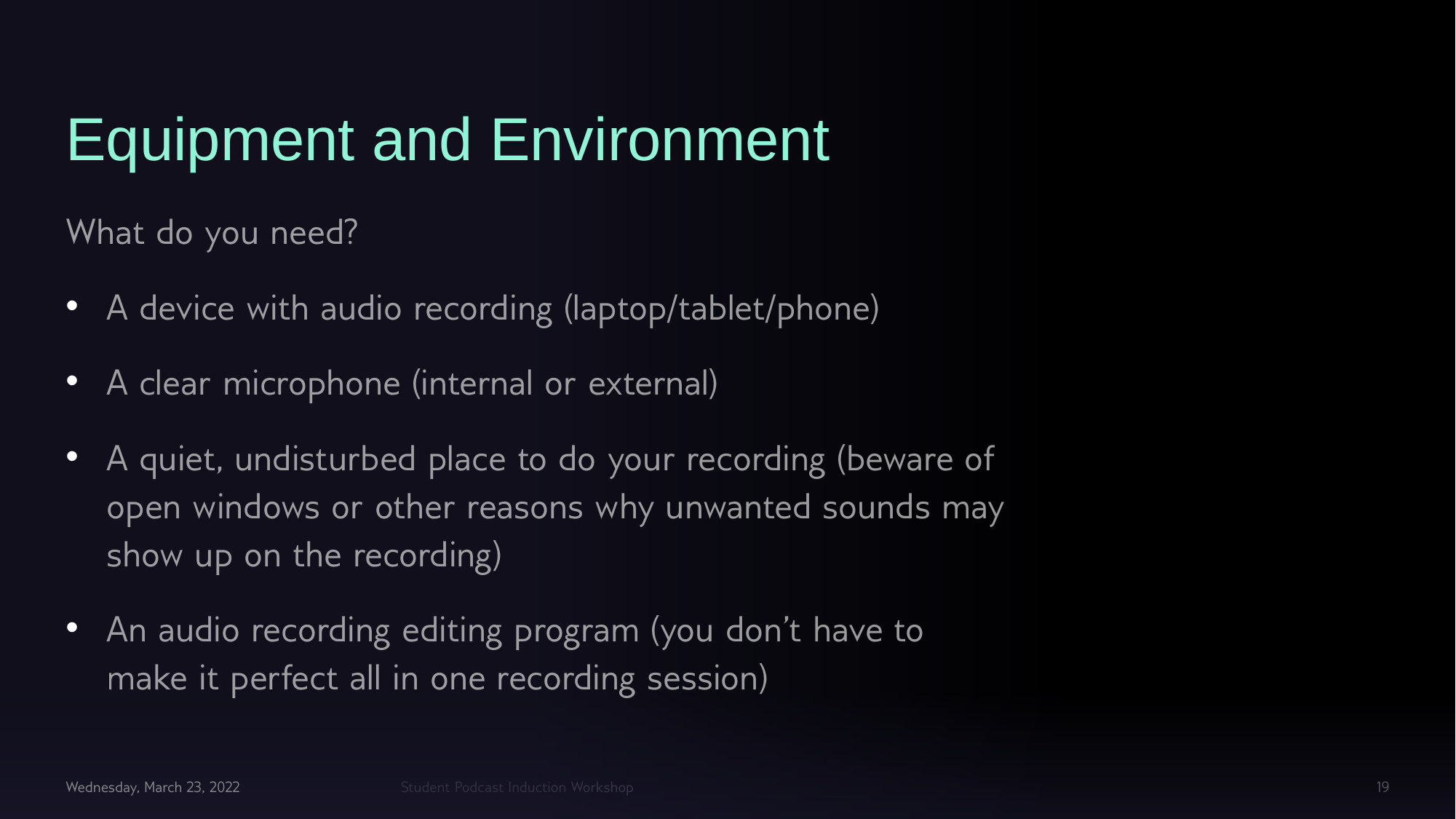

# Equipment and Environment
What do you need?
A device with audio recording (laptop/tablet/phone)
A clear microphone (internal or external)
A quiet, undisturbed place to do your recording (beware of open windows or other reasons why unwanted sounds may show up on the recording)
An audio recording editing program (you don’t have to make it perfect all in one recording session)
Wednesday, March 23, 2022
Student Podcast Induction Workshop
19